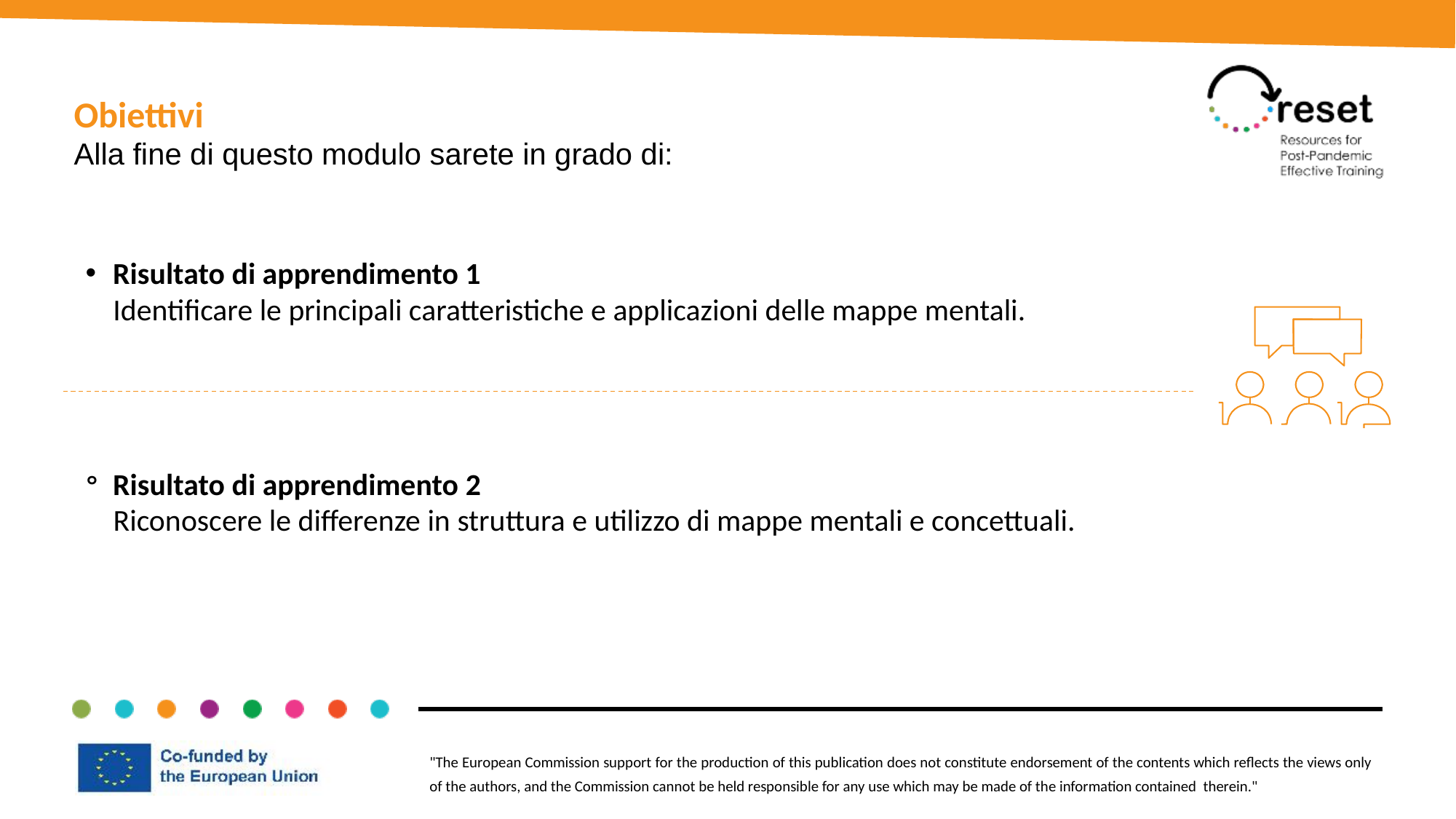

Obiettivi
Alla fine di questo modulo sarete in grado di:
Risultato di apprendimento 1
Identificare le principali caratteristiche e applicazioni delle mappe mentali.

Risultato di apprendimento 2
Riconoscere le differenze in struttura e utilizzo di mappe mentali e concettuali.